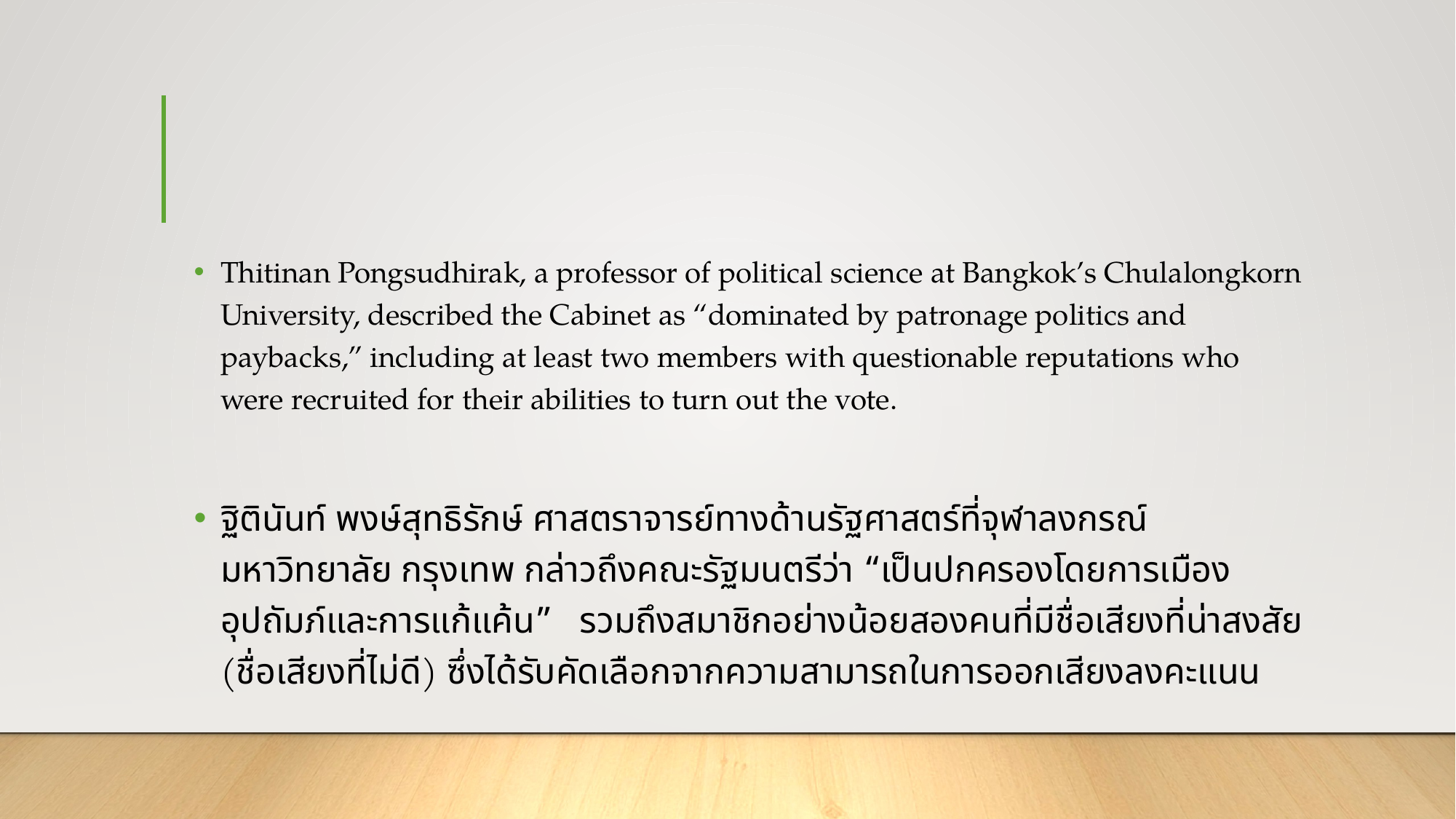

#
Thitinan Pongsudhirak, a professor of political science at Bangkok’s Chulalongkorn University, described the Cabinet as “dominated by patronage politics and paybacks,” including at least two members with questionable reputations who were recruited for their abilities to turn out the vote.

ฐิตินันท์ พงษ์สุทธิรักษ์ ศาสตราจารย์ทางด้านรัฐศาสตร์ที่จุฬาลงกรณ์มหาวิทยาลัย กรุงเทพ กล่าวถึงคณะรัฐมนตรีว่า “เป็นปกครองโดยการเมืองอุปถัมภ์และการแก้แค้น”   รวมถึงสมาชิกอย่างน้อยสองคนที่มีชื่อเสียงที่น่าสงสัย (ชื่อเสียงที่ไม่ดี) ซึ่งได้รับคัดเลือกจากความสามารถในการออกเสียงลงคะแนน